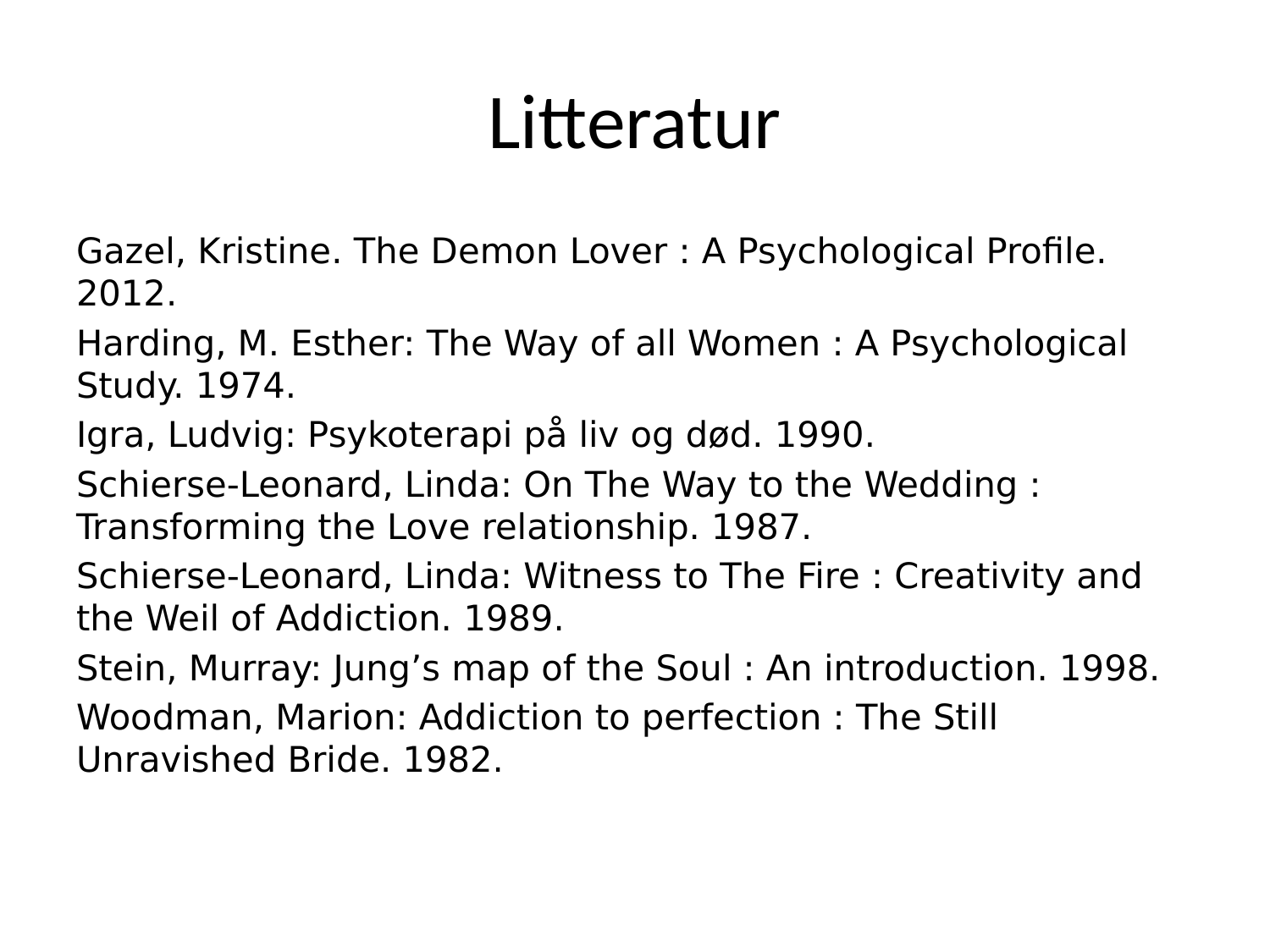

# Litteratur
Gazel, Kristine. The Demon Lover : A Psychological Profile. 2012.
Harding, M. Esther: The Way of all Women : A Psychological Study. 1974.
Igra, Ludvig: Psykoterapi på liv og død. 1990.
Schierse-Leonard, Linda: On The Way to the Wedding : Transforming the Love relationship. 1987.
Schierse-Leonard, Linda: Witness to The Fire : Creativity and the Weil of Addiction. 1989.
Stein, Murray: Jung’s map of the Soul : An introduction. 1998.
Woodman, Marion: Addiction to perfection : The Still Unravished Bride. 1982.